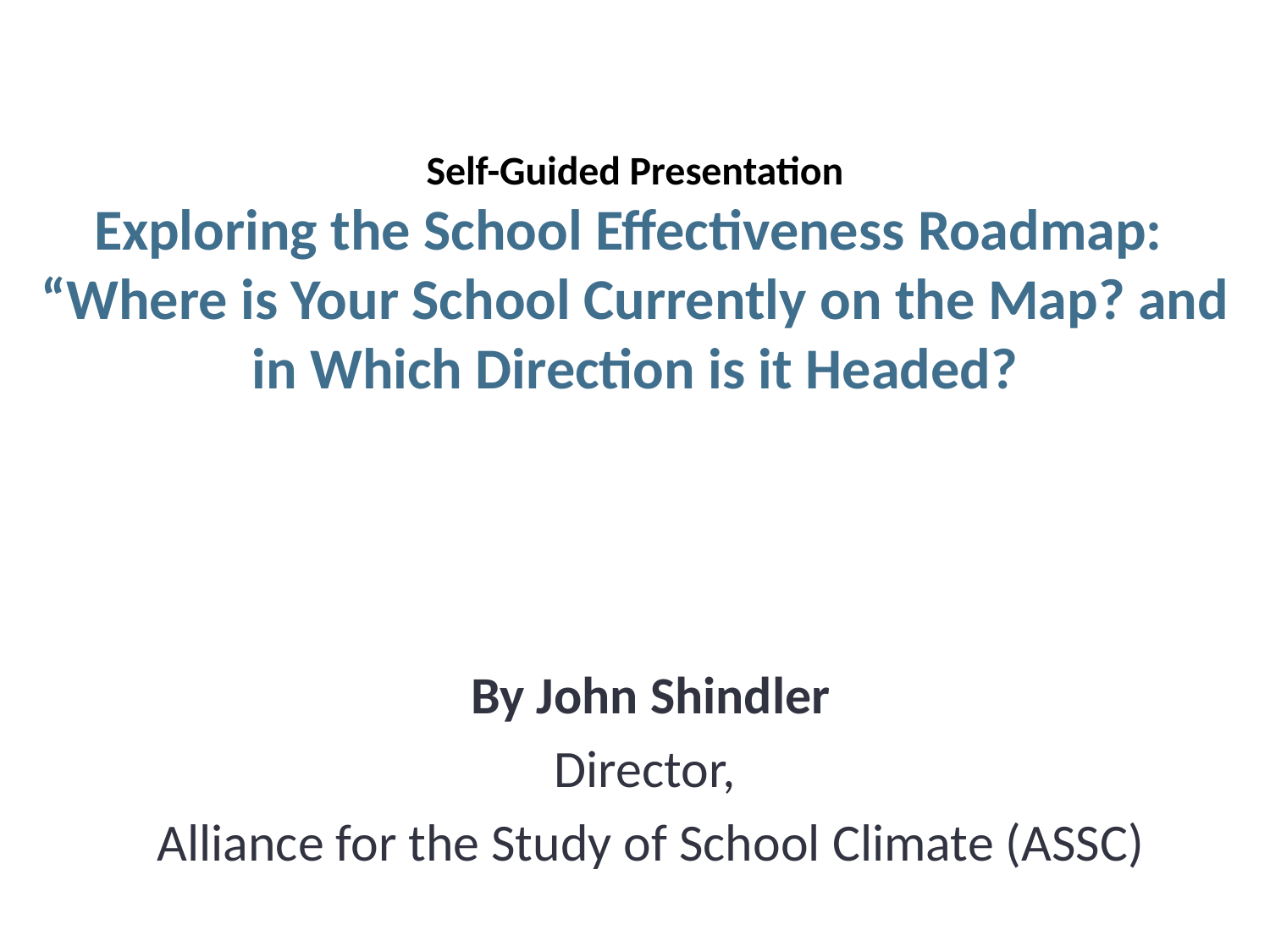

# Self-Guided Presentation Exploring the School Effectiveness Roadmap: “Where is Your School Currently on the Map? and in Which Direction is it Headed?

By John Shindler
Director,
Alliance for the Study of School Climate (ASSC)